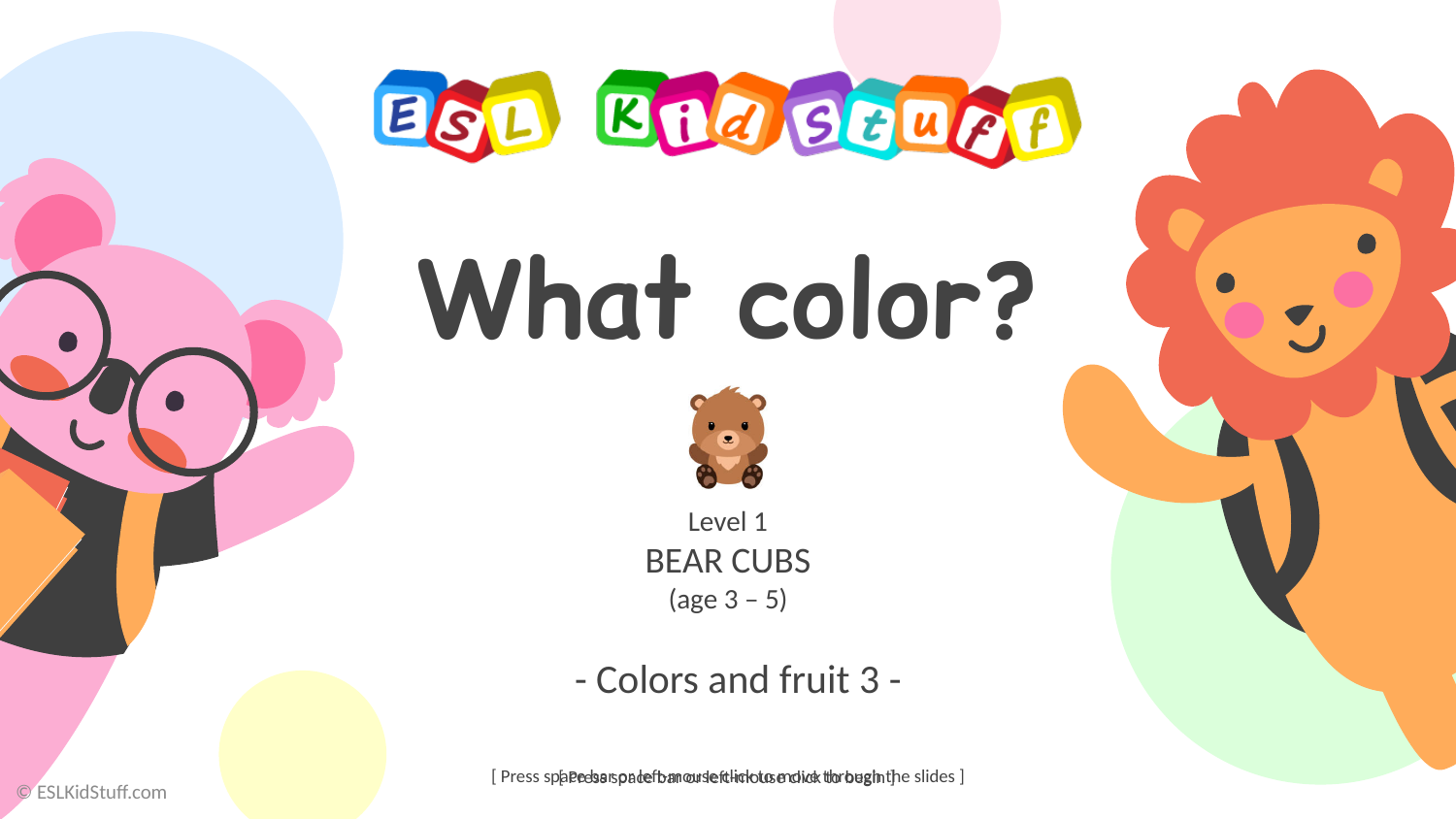

# What color?
- Colors and fruit 3 -
© ESLKidStuff.com